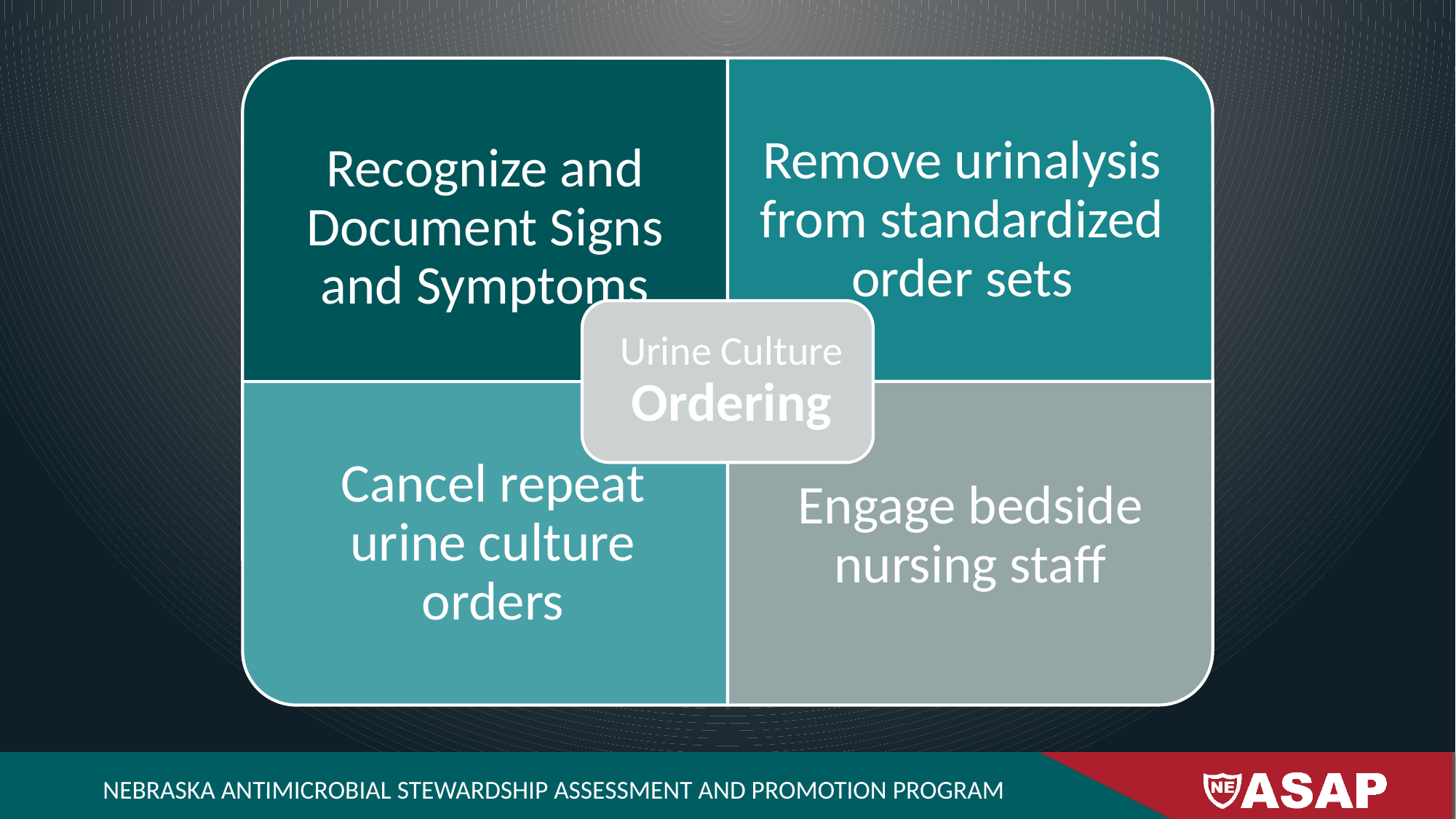

Recognize and Document Signs and Symptoms
Remove urinalysis from standardized order sets
Cancel repeat urine culture orders
Engage bedside nursing staff
Urine Culture Ordering